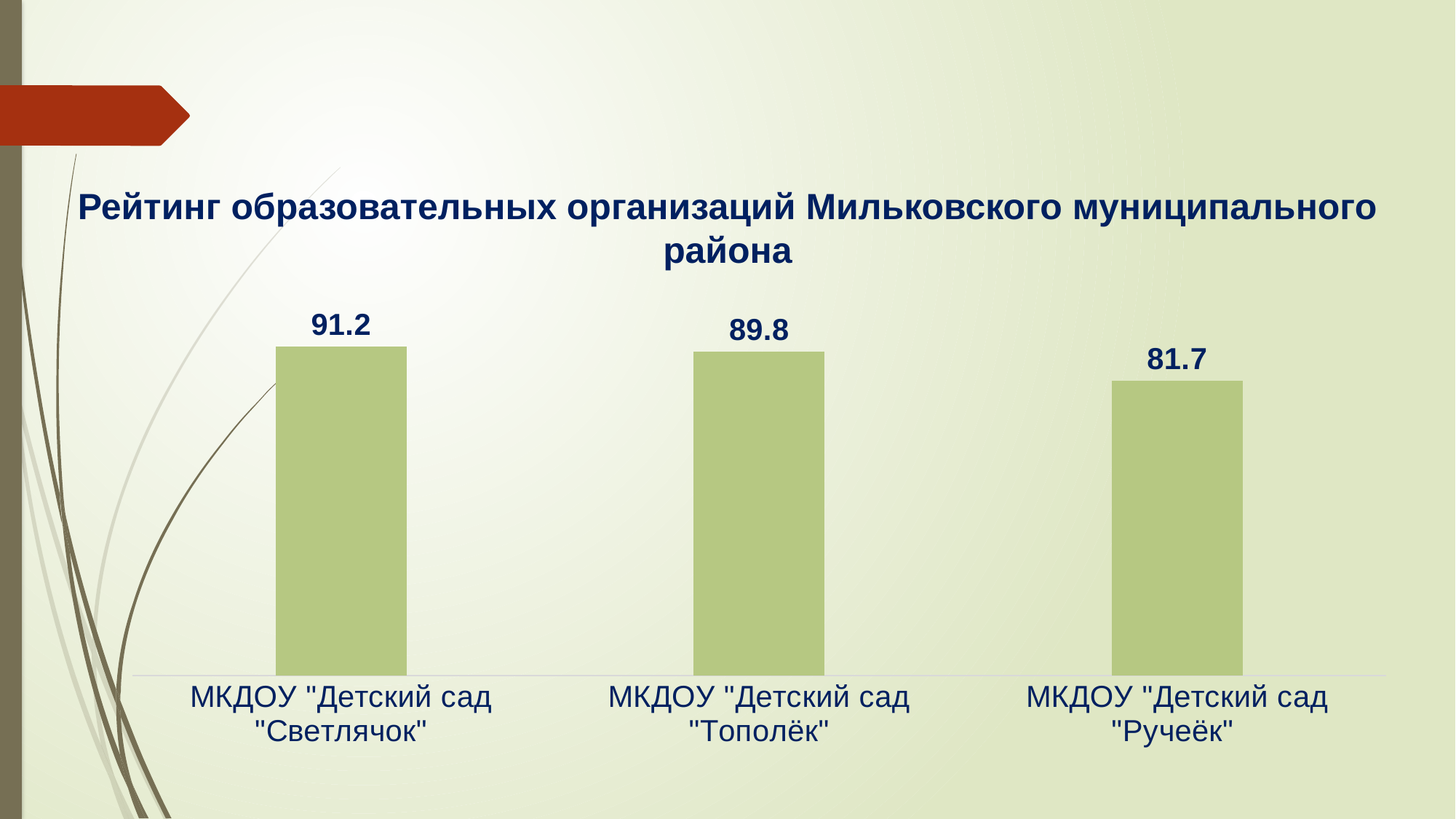

# Рейтинг образовательных организаций Мильковского муниципального района

### Chart

| Category | Итоговый балл |
|---|---|
| МКДОУ "Детский сад "Светлячок" | 91.2 |
| МКДОУ "Детский сад "Тополёк" | 89.8 |
| МКДОУ "Детский сад "Ручеёк"  | 81.7 |